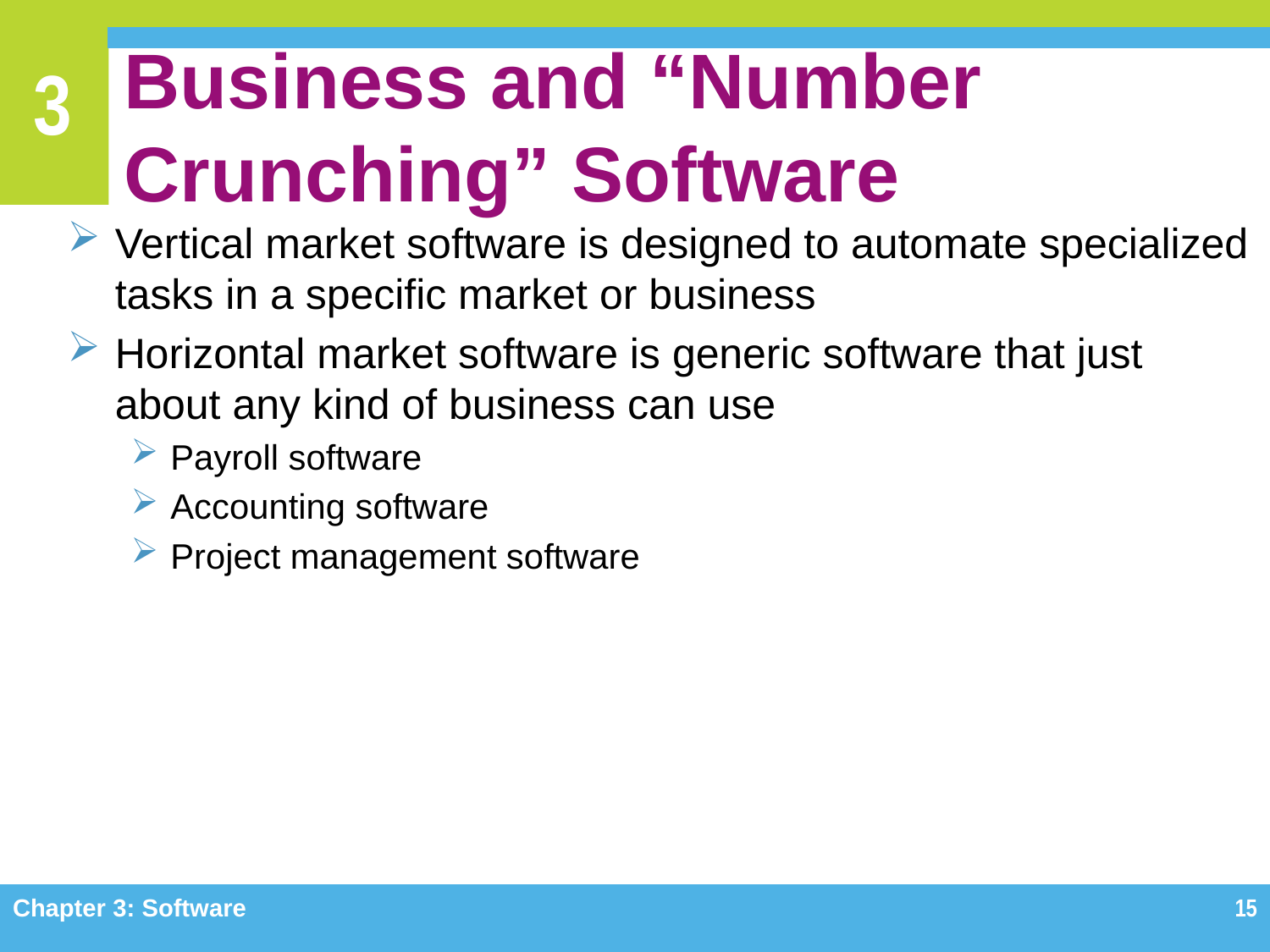

# Business and “Number Crunching” Software
Vertical market software is designed to automate specialized tasks in a specific market or business
Horizontal market software is generic software that just about any kind of business can use
Payroll software
Accounting software
Project management software
Chapter 3: Software
15